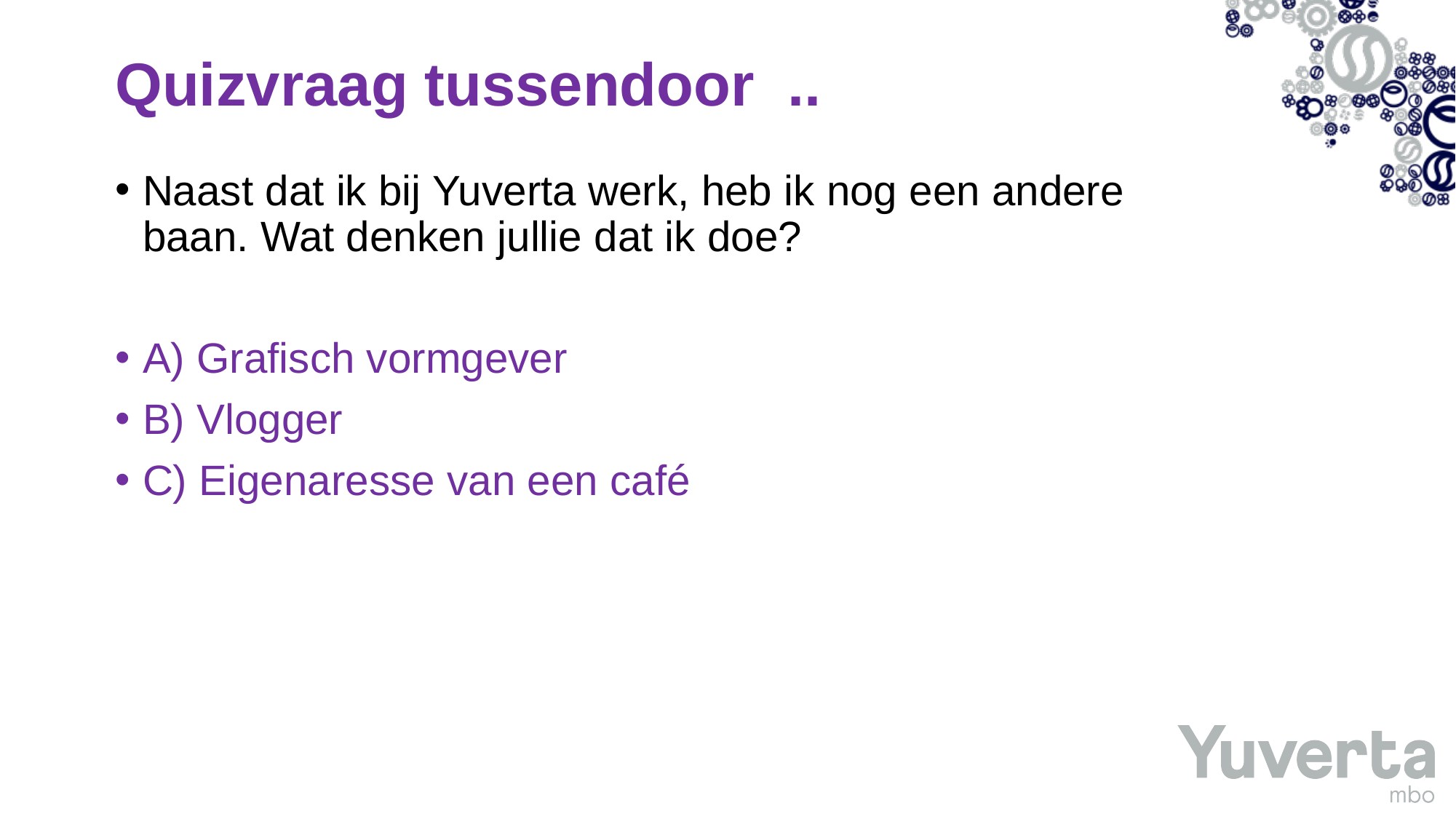

# Quizvraag tussendoor  ..
Naast dat ik bij Yuverta werk, heb ik nog een andere baan. Wat denken jullie dat ik doe?

A) Grafisch vormgever
B) Vlogger
C) Eigenaresse van een café